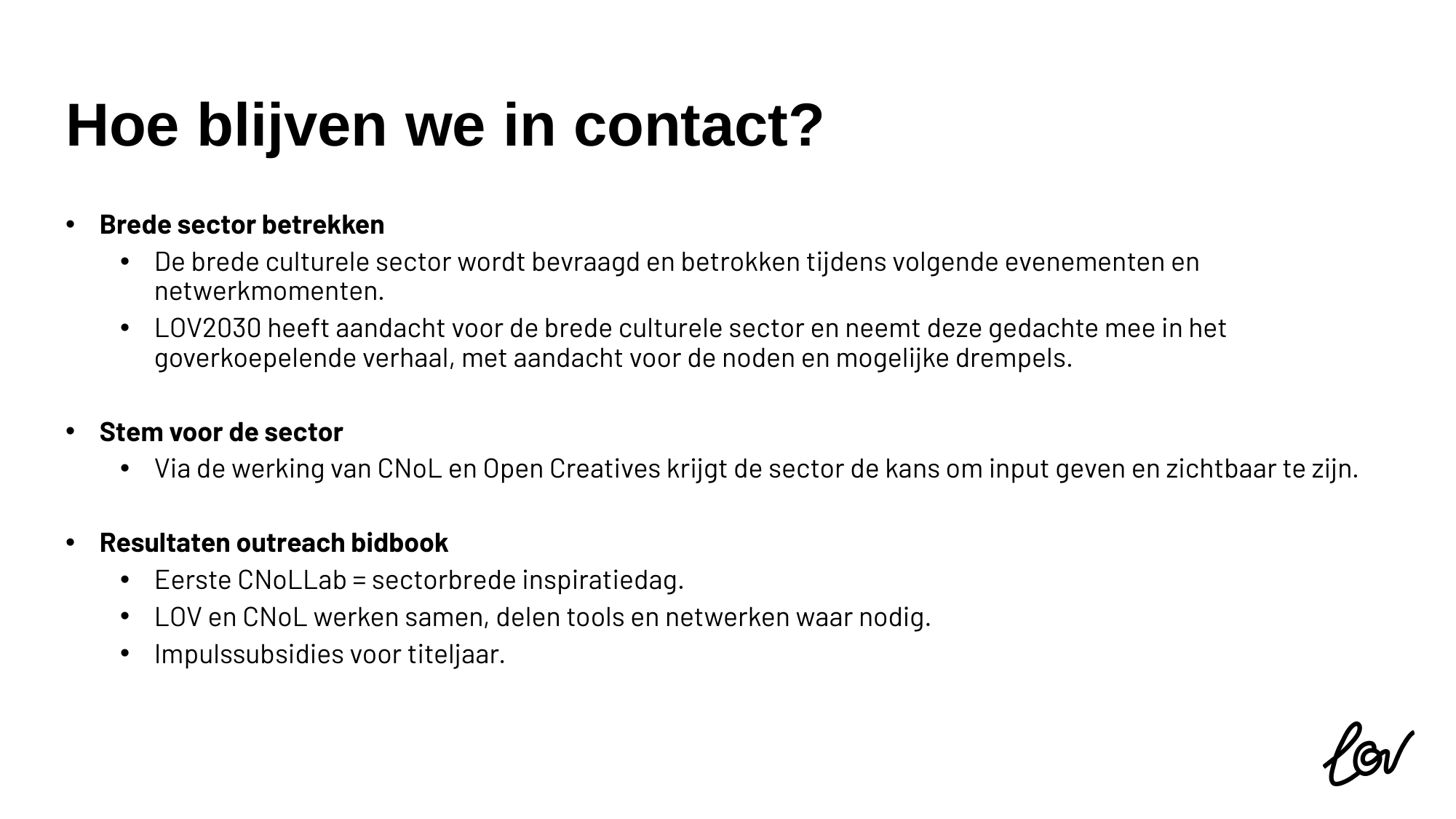

Hoe blijven we in contact?
Brede sector betrekken
De brede culturele sector wordt bevraagd en betrokken tijdens volgende evenementen en netwerkmomenten.
LOV2030 heeft aandacht voor de brede culturele sector en neemt deze gedachte mee in het goverkoepelende verhaal, met aandacht voor de noden en mogelijke drempels.
Stem voor de sector
Via de werking van CNoL en Open Creatives krijgt de sector de kans om input geven en zichtbaar te zijn.
Resultaten outreach bidbook
Eerste CNoLLab = sectorbrede inspiratiedag.
LOV en CNoL werken samen, delen tools en netwerken waar nodig.
Impulssubsidies voor titeljaar.